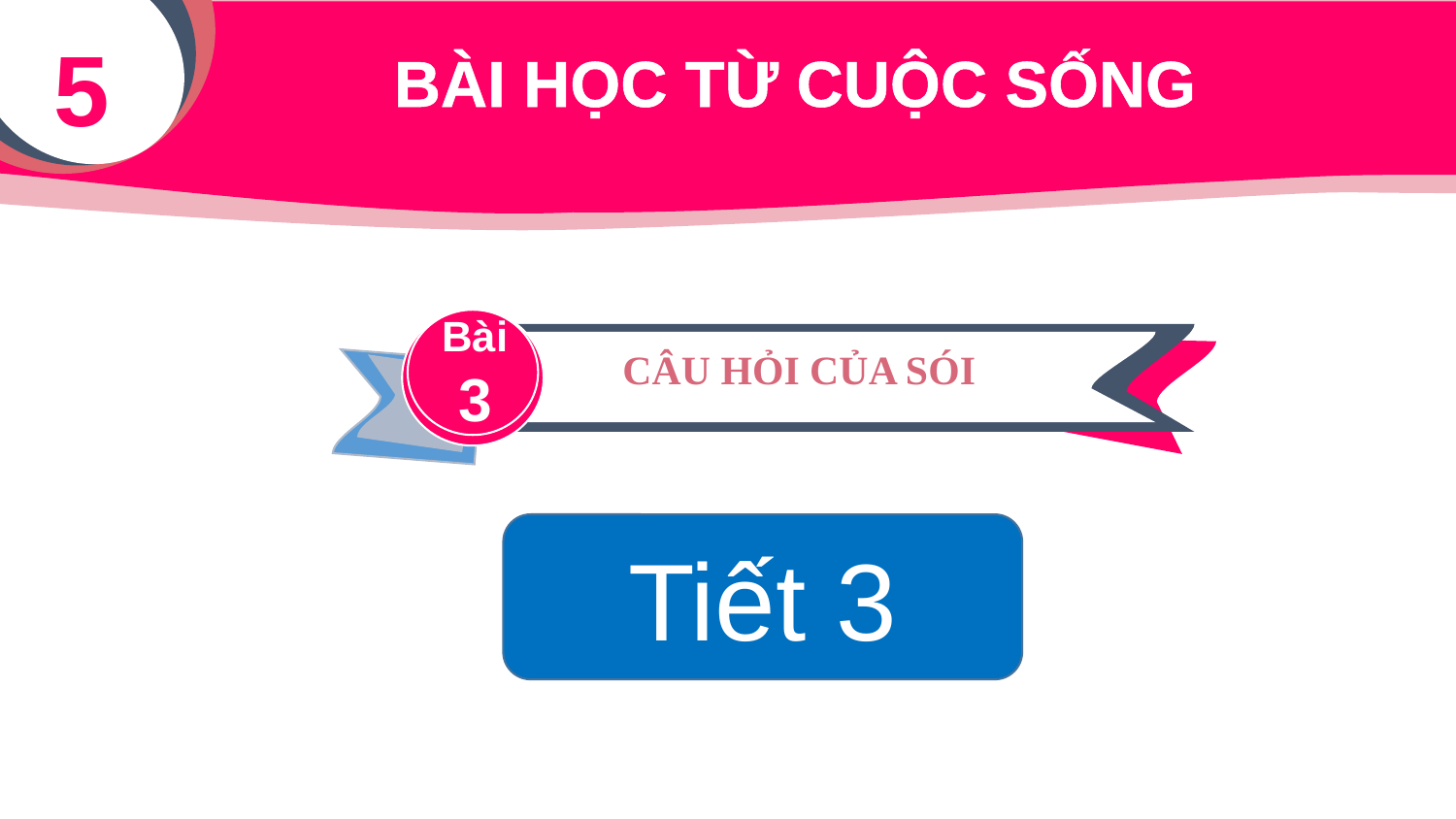

5
BÀI HỌC TỪ CUỘC SỐNG
Bài
3

CÂU HỎI CỦA SÓI

Tiết 3